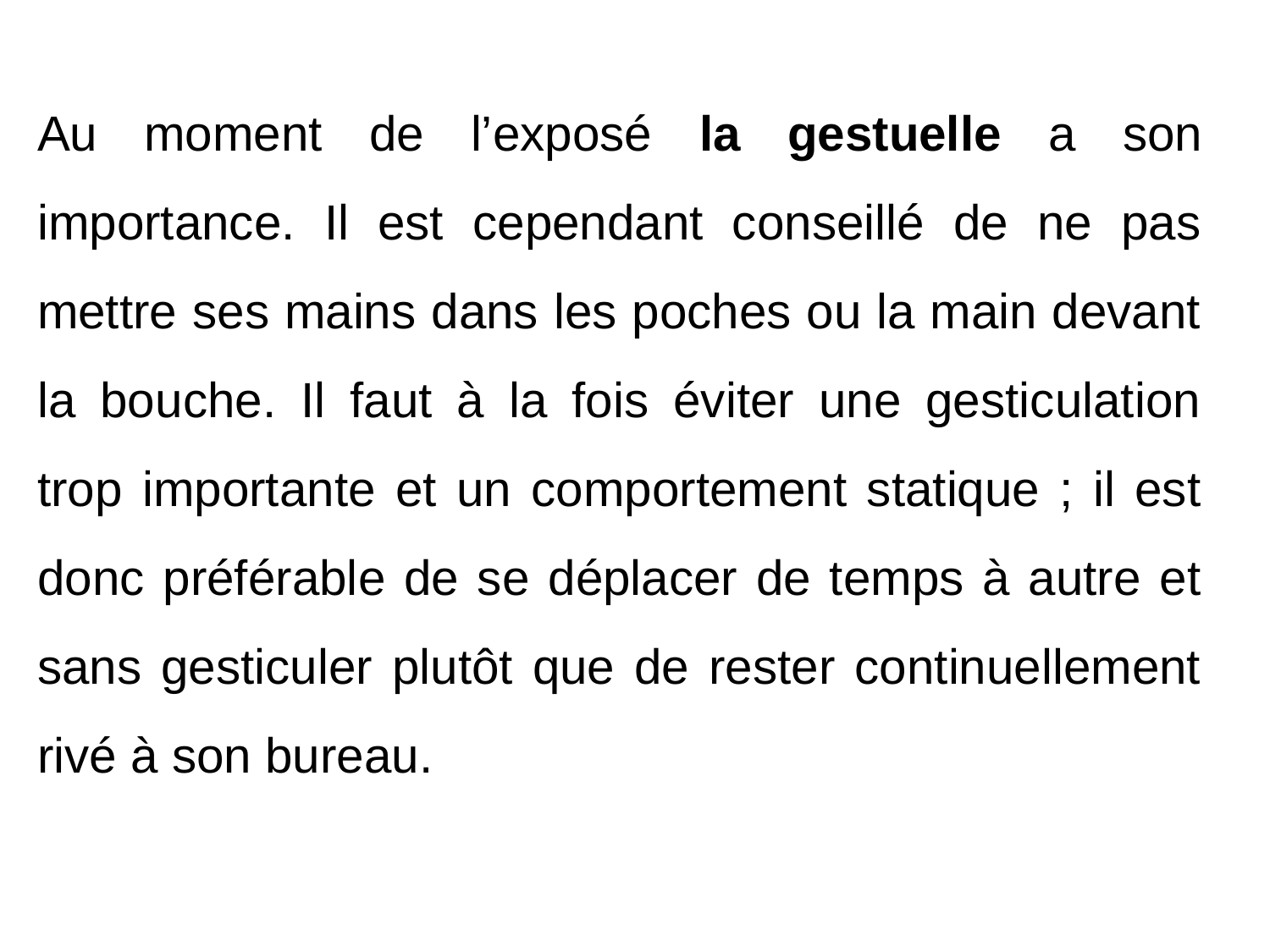

Au moment de l’exposé la gestuelle a son importance. Il est cependant conseillé de ne pas mettre ses mains dans les poches ou la main devant la bouche. Il faut à la fois éviter une gesticulation trop importante et un comportement statique ; il est donc préférable de se déplacer de temps à autre et sans gesticuler plutôt que de rester continuellement rivé à son bureau.